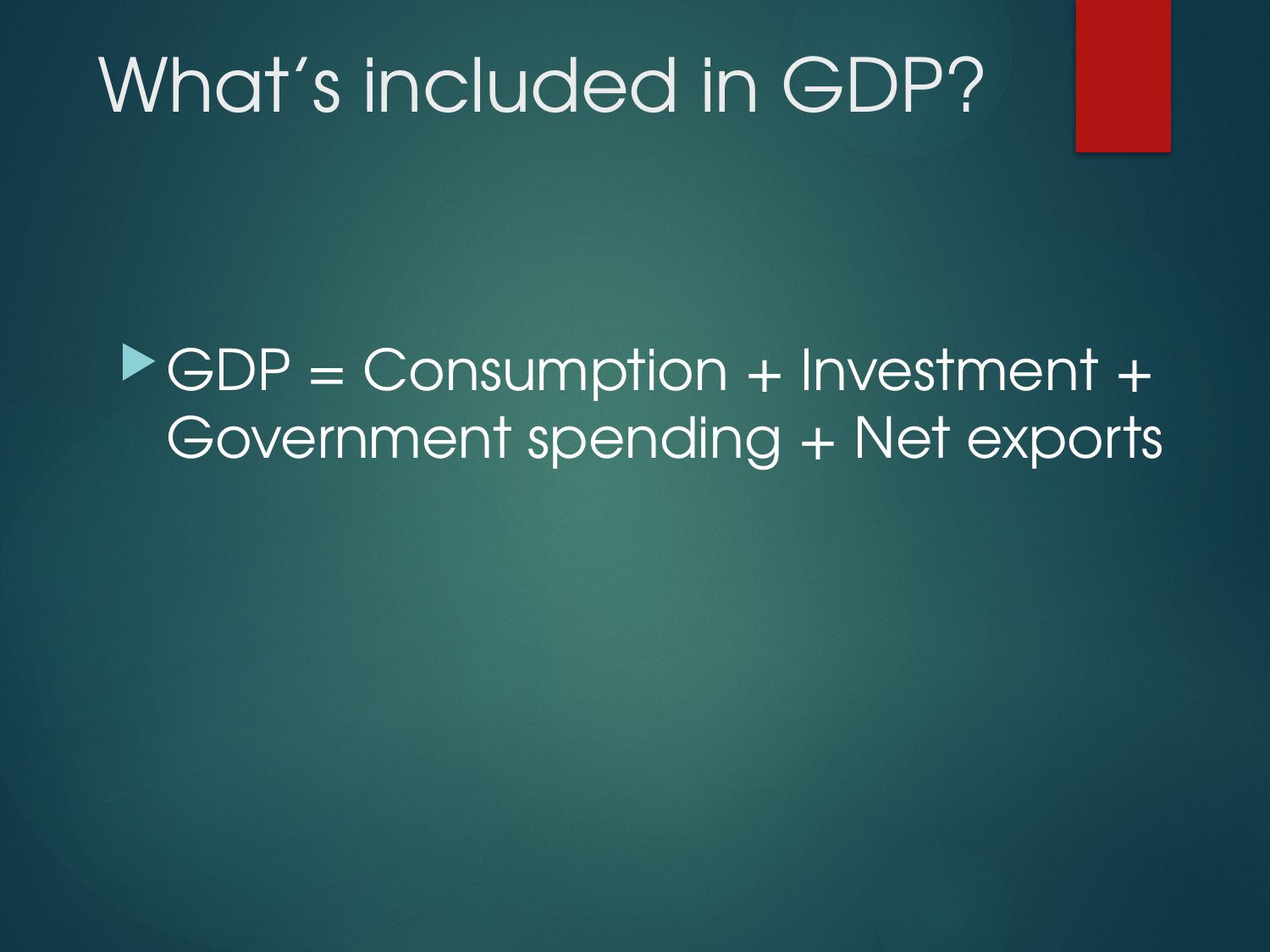

# What’s included in GDP?
GDP = Consumption + Investment + Government spending + Net exports